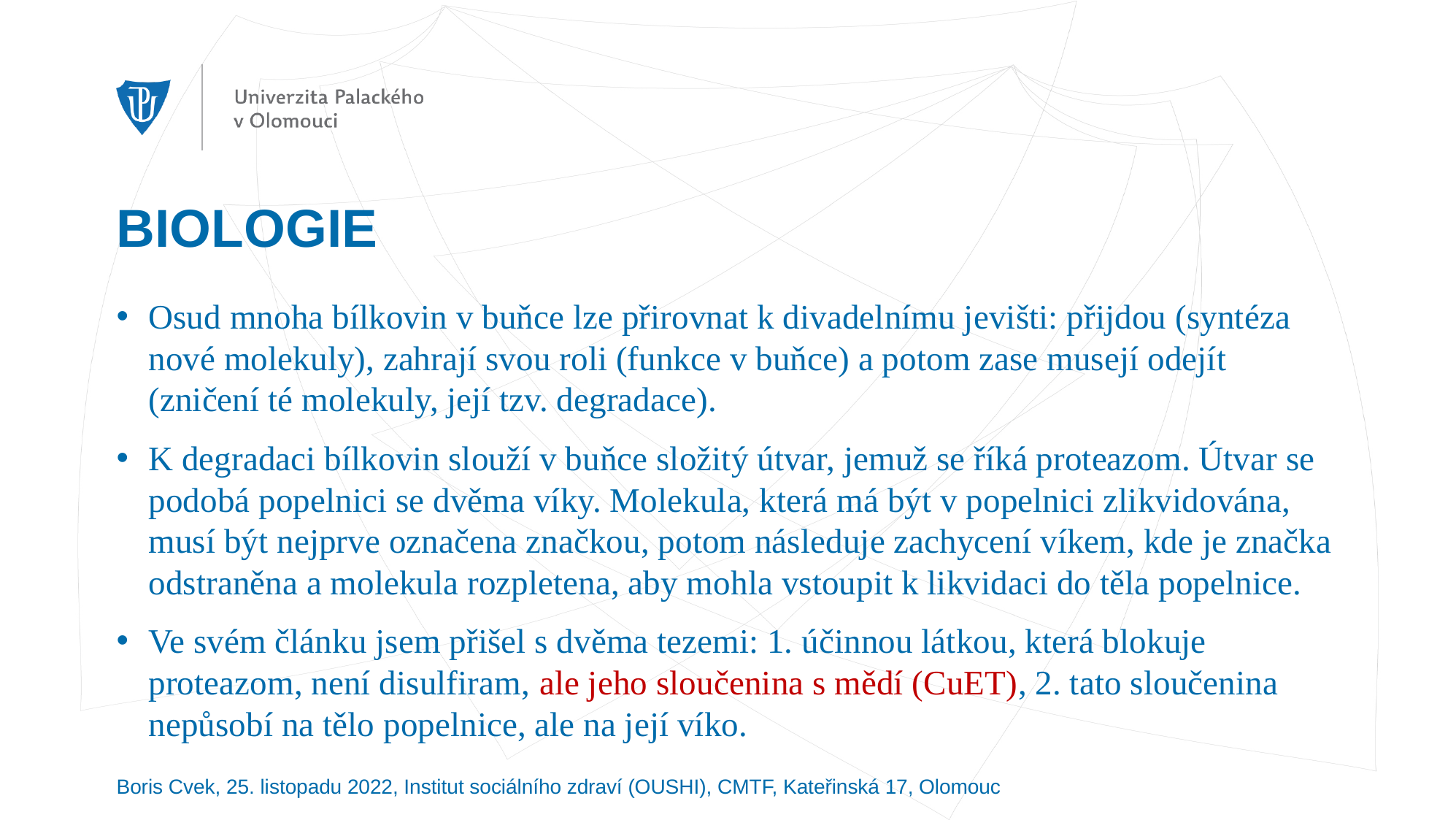

# BIOLOGIE
Osud mnoha bílkovin v buňce lze přirovnat k divadelnímu jevišti: přijdou (syntéza nové molekuly), zahrají svou roli (funkce v buňce) a potom zase musejí odejít (zničení té molekuly, její tzv. degradace).
K degradaci bílkovin slouží v buňce složitý útvar, jemuž se říká proteazom. Útvar se podobá popelnici se dvěma víky. Molekula, která má být v popelnici zlikvidována, musí být nejprve označena značkou, potom následuje zachycení víkem, kde je značka odstraněna a molekula rozpletena, aby mohla vstoupit k likvidaci do těla popelnice.
Ve svém článku jsem přišel s dvěma tezemi: 1. účinnou látkou, která blokuje proteazom, není disulfiram, ale jeho sloučenina s mědí (CuET), 2. tato sloučenina nepůsobí na tělo popelnice, ale na její víko.

Boris Cvek, 25. listopadu 2022, Institut sociálního zdraví (OUSHI), CMTF, Kateřinská 17, Olomouc